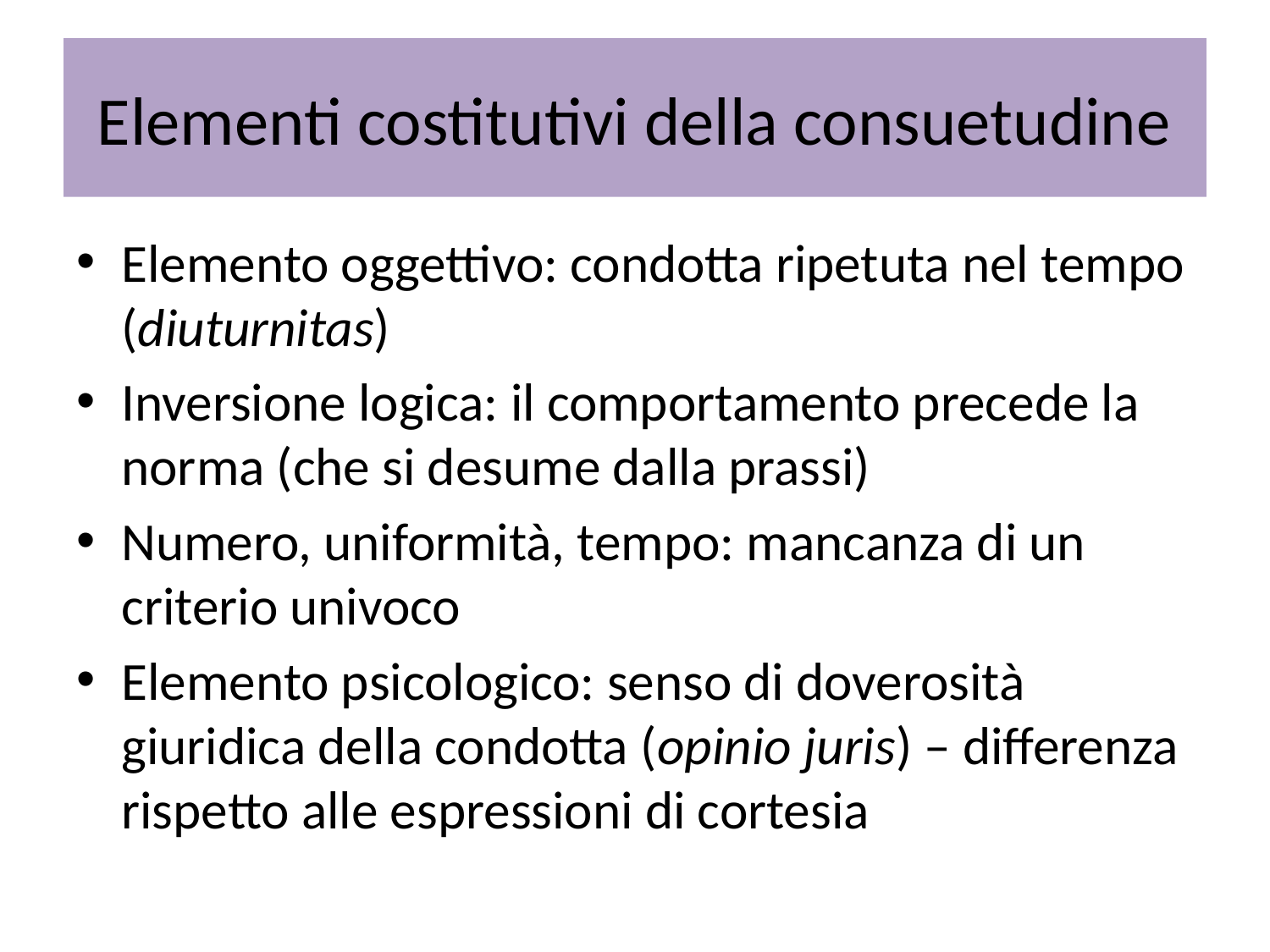

# Elementi costitutivi della consuetudine
Elemento oggettivo: condotta ripetuta nel tempo (diuturnitas)
Inversione logica: il comportamento precede la norma (che si desume dalla prassi)
Numero, uniformità, tempo: mancanza di un criterio univoco
Elemento psicologico: senso di doverosità giuridica della condotta (opinio juris) – differenza rispetto alle espressioni di cortesia